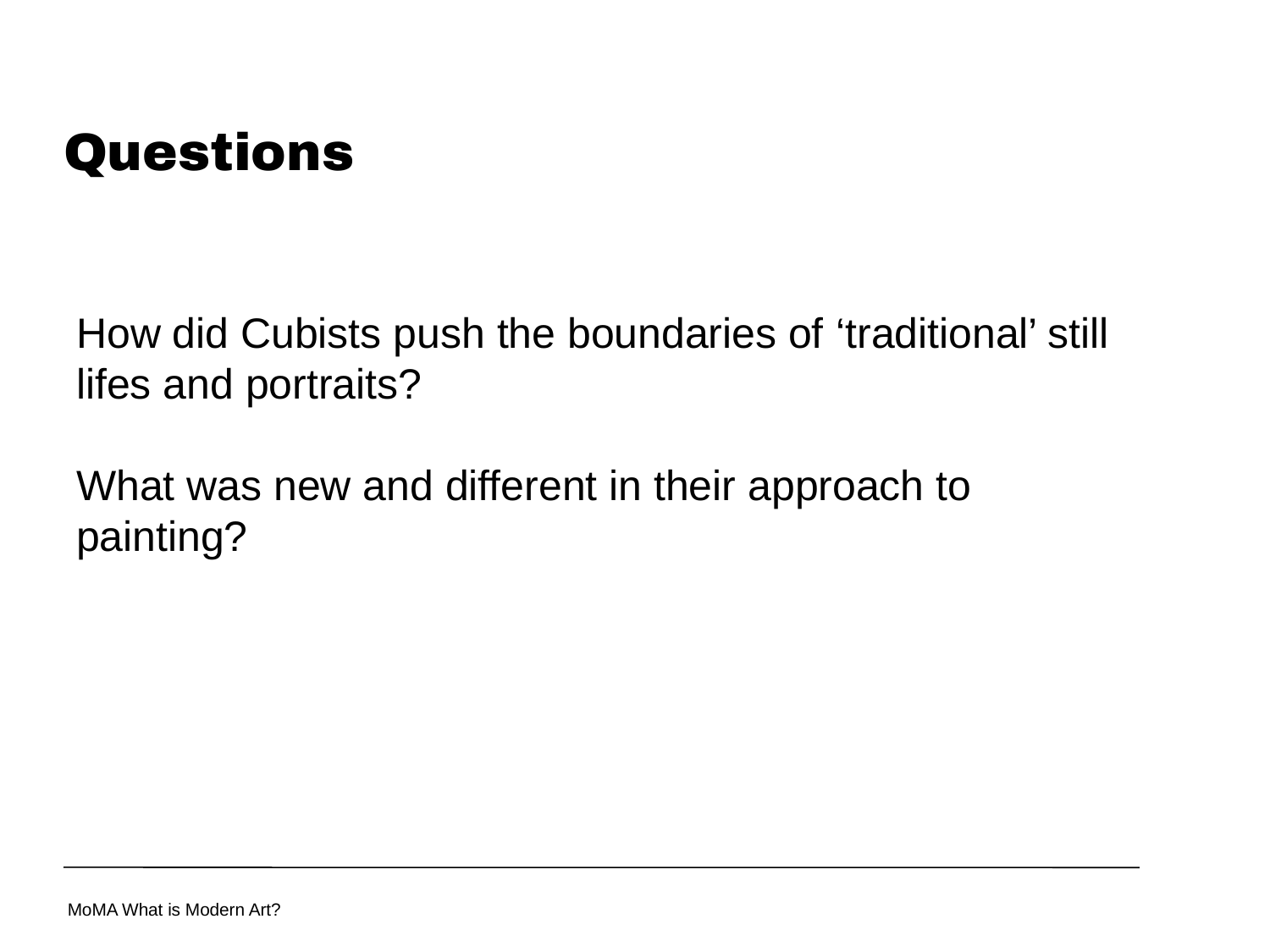

Questions
How did Cubists push the boundaries of ‘traditional’ still lifes and portraits?

What was new and different in their approach to painting?

MoMA What is Modern Art?